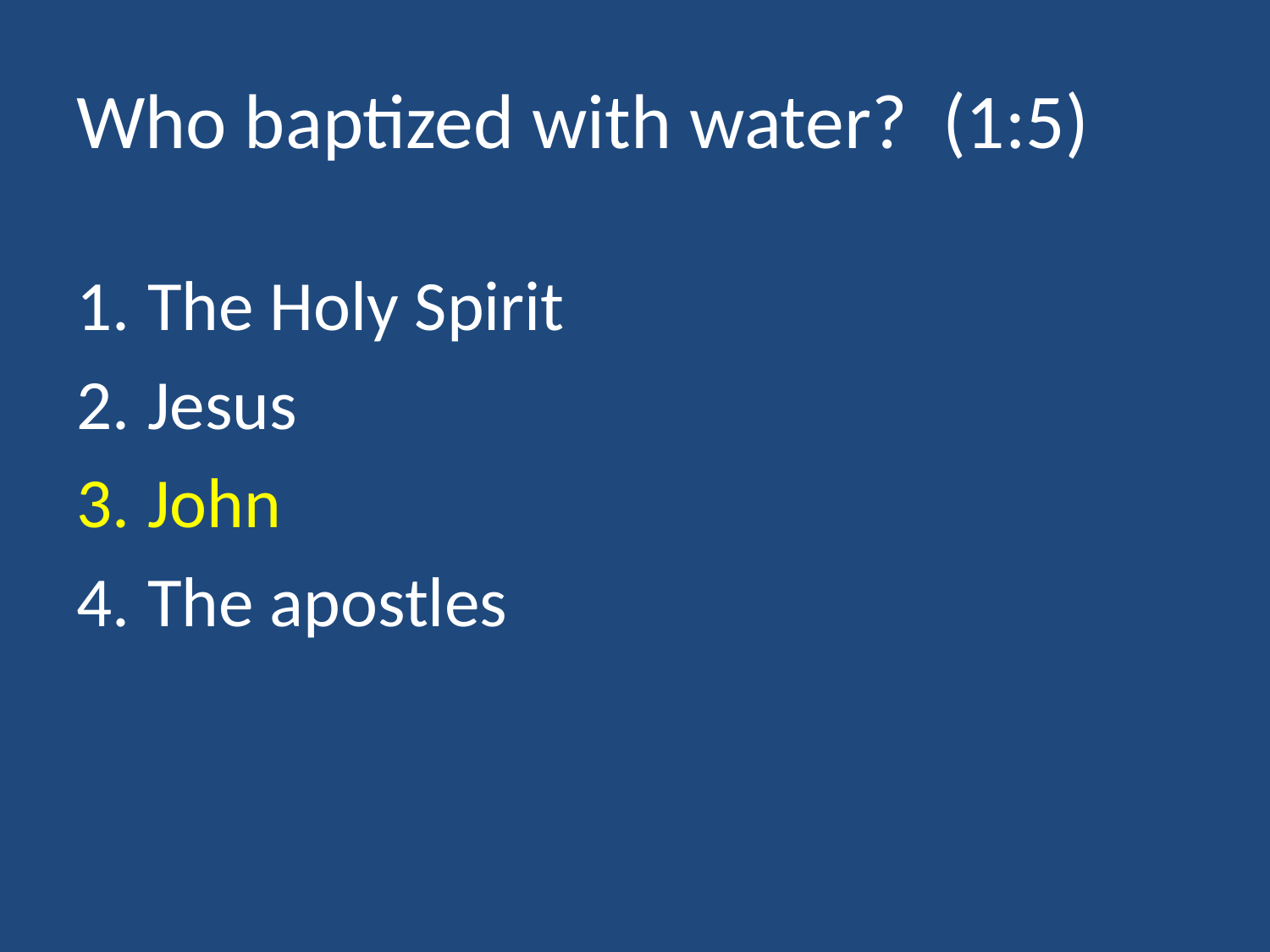

# Who baptized with water?  (1:5)
The Holy Spirit
Jesus
John
The apostles